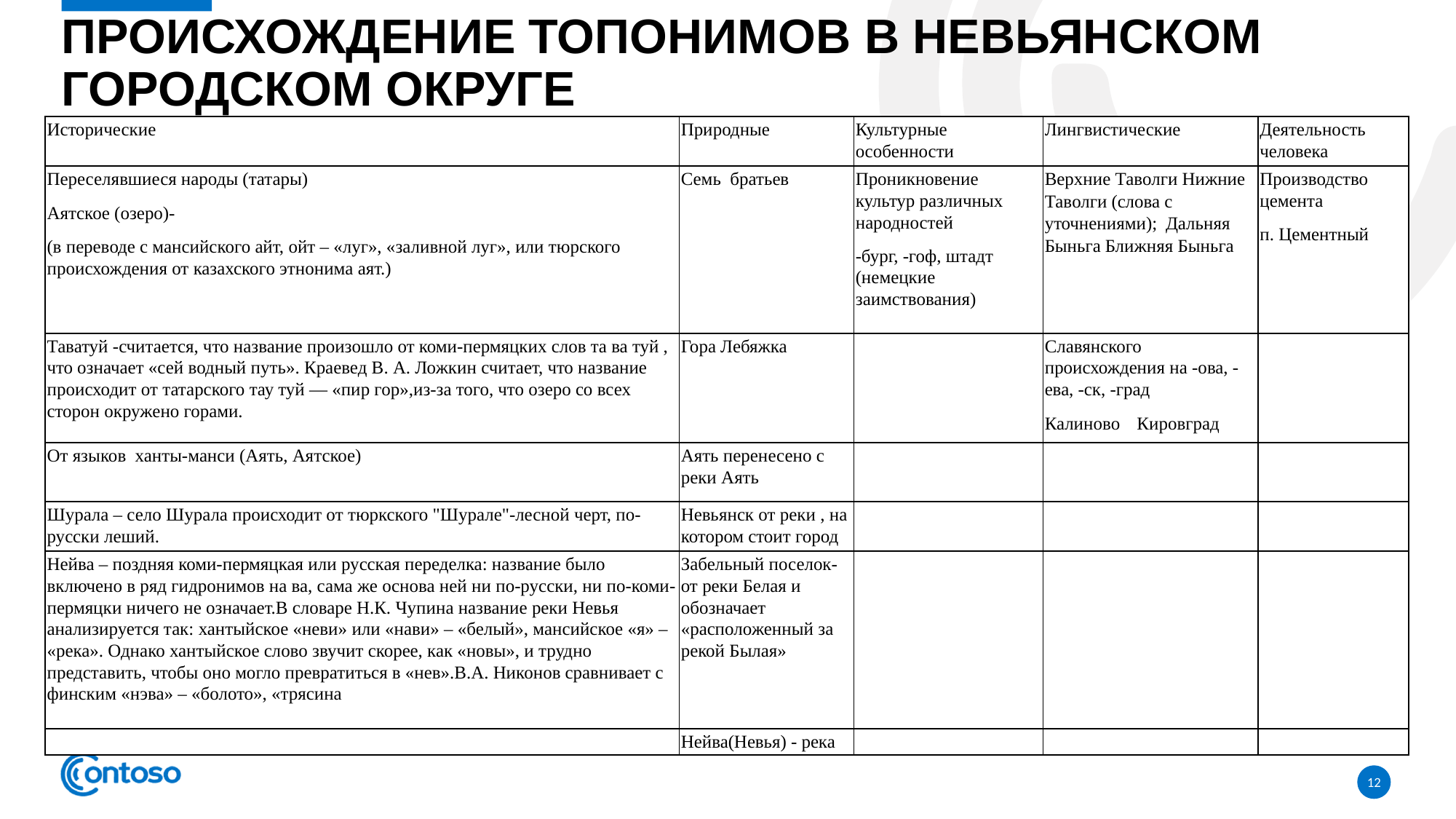

# Происхождение топонимов в Невьянском городском округе
| Исторические | Природные | Культурные особенности | Лингвистические | Деятельность человека |
| --- | --- | --- | --- | --- |
| Переселявшиеся народы (татары) Аятское (озеро)- (в переводе с мансийского айт, ойт – «луг», «заливной луг», или тюрского происхождения от казахского этнонима аят.) | Семь братьев | Проникновение культур различных народностей -бург, -гоф, штадт (немецкие заимствования) | Верхние Таволги Нижние Таволги (слова с уточнениями); Дальняя Быньгa Ближняя Быньга | Производство цемента п. Цементный |
| Таватуй -считается, что название произошло от коми-пермяцких слов та ва туй , что означает «сей водный путь». Краевед В. А. Ложкин считает, что название происходит от татарского тау туй — «пир гор»,из-за того, что озеро со всех сторон окружено горами. | Гора Лeбяжка |  | Славянского происхождения на -ова, -ева, -ск, -град Калиново Кировград |  |
| От языков ханты-манси (Аять, Аятское) | Аять перенесено с реки Аять |  |  |  |
| Шурала – село Шуралa происходит от тюркского "Шурале"-лесной черт, по-русски леший. | Невьянск от реки , на котором стоит город |  |  |  |
| Нейва – поздняя коми-пермяцкая или русская переделка: название было включено в ряд гидронимов на ва, сама же основа ней ни по-русски, ни по-коми-пермяцки ничего не означает.В словаре Н.К. Чупина название реки Невья анализируется так: хантыйское «неви» или «нави» – «белый», мансийское «я» – «река». Однако хантыйское слово звучит скорее, как «новы», и трудно представить, чтобы оно могло превратиться в «нев».В.А. Никонов сравнивает с финским «нэва» – «болото», «трясина | Забельный поселок- от реки Белая и обозначает «расположенный за рекой Былая» |  |  |  |
|  | Нейва(Невья) - река |  |  |  |
12